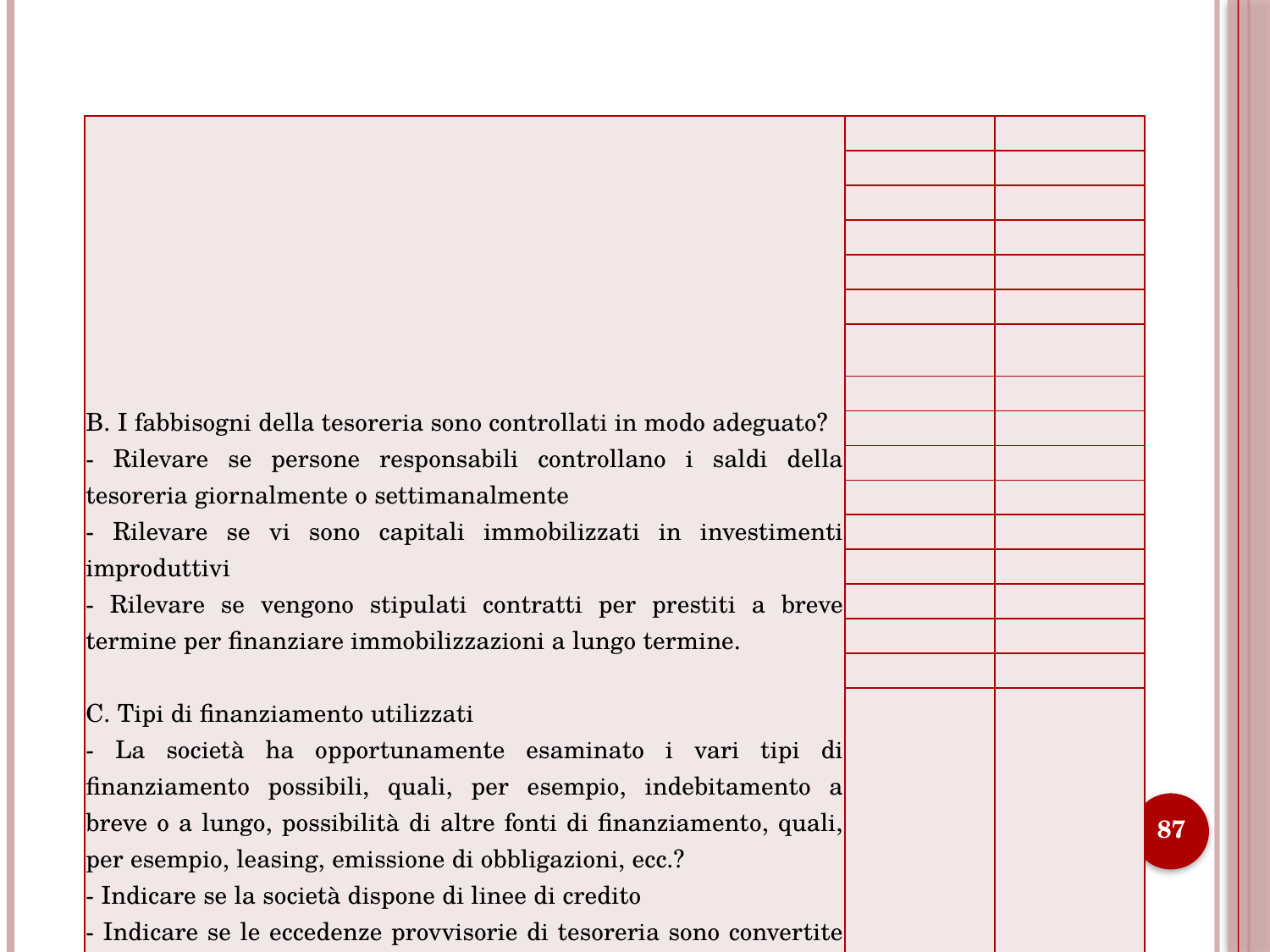

| B. I fabbisogni della tesoreria sono controllati in modo adeguato? - Rilevare se persone responsabili controllano i saldi della tesoreria giornalmente o settimanalmente - Rilevare se vi sono capitali immobilizzati in investimenti improduttivi - Rilevare se vengono stipulati contratti per prestiti a breve termine per finanziare immobilizzazioni a lungo termine.   C. Tipi di finanziamento utilizzati - La società ha opportunamente esaminato i vari tipi di finanziamento possibili, quali, per esempio, indebitamento a breve o a lungo, possibilità di altre fonti di finanziamento, quali, per esempio, leasing, emissione di obbligazioni, ecc.? - Indicare se la società dispone di linee di credito - Indicare se le eccedenze provvisorie di tesoreria sono convertite in impieghi a breve   D. Servizi di gestione della tesoreria forniti da terzi alla società - La società utilizza, per esempio, i seguenti servizi: - preparazione delle paghe - studi di cash-flow - Utilizza strumenti finanziari derivati? E. per i pagamenti sono utilizzate procedure di E– banking? |  |  |
| --- | --- | --- |
|  |  |  |
|  |  |  |
|  |  |  |
|  |  |  |
|  |  |  |
|  |  |  |
|  |  |  |
|  |  |  |
|  |  |  |
|  |  |  |
|  |  |  |
|  |  |  |
|  |  |  |
|  |  |  |
|  |  |  |
|  |  |  |
87